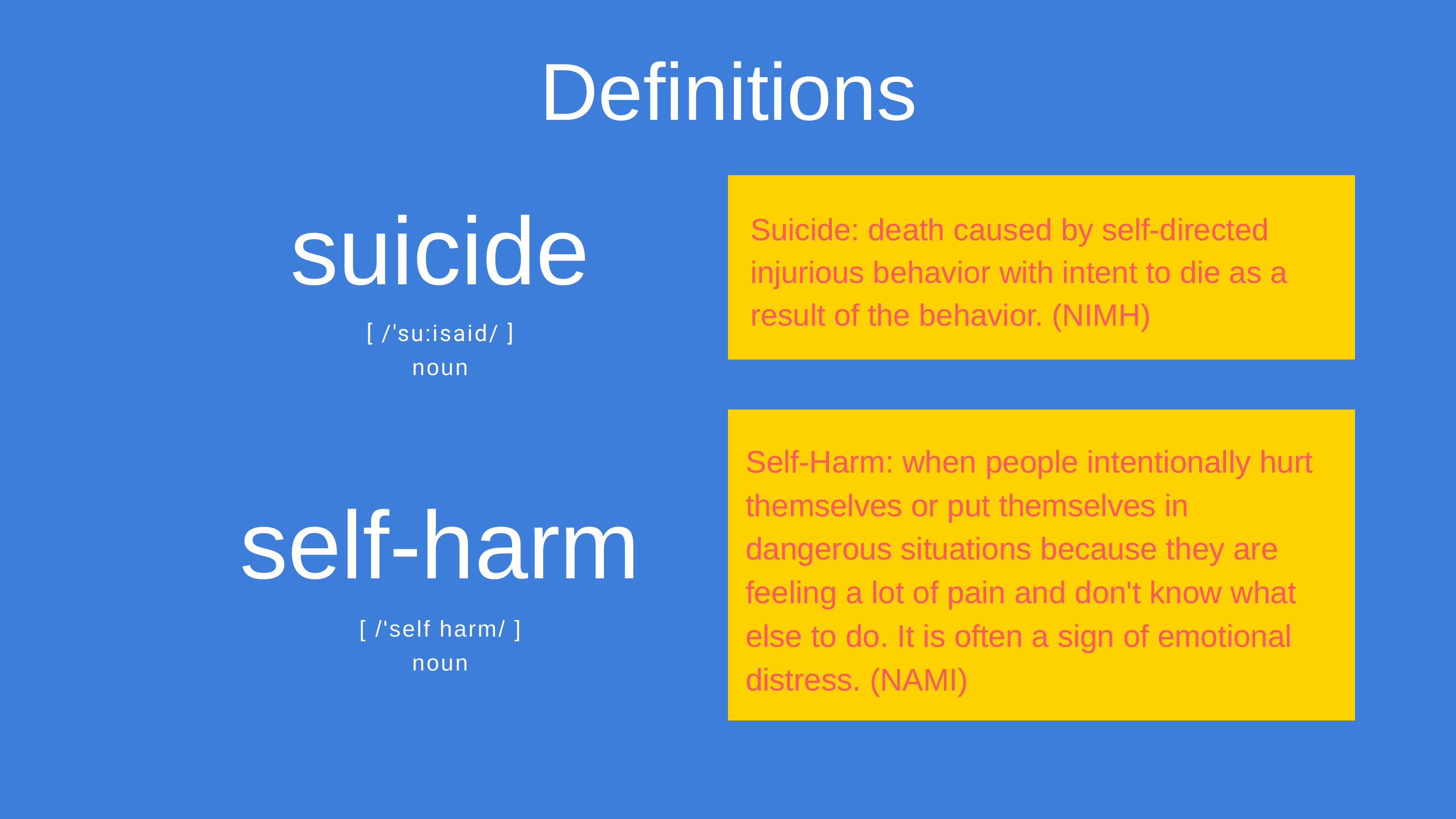

Definitions

Suicide: death caused by self-directed injurious behavior with intent to die as a result of the behavior. (NIMH)
suicide
[ /'su:isaid/ ]
noun

Self-Harm: when people intentionally hurt themselves or put themselves in dangerous situations because they are feeling a lot of pain and don't know what else to do. It is often a sign of emotional distress. (NAMI)
self-harm
[ /'self harm/ ]
noun